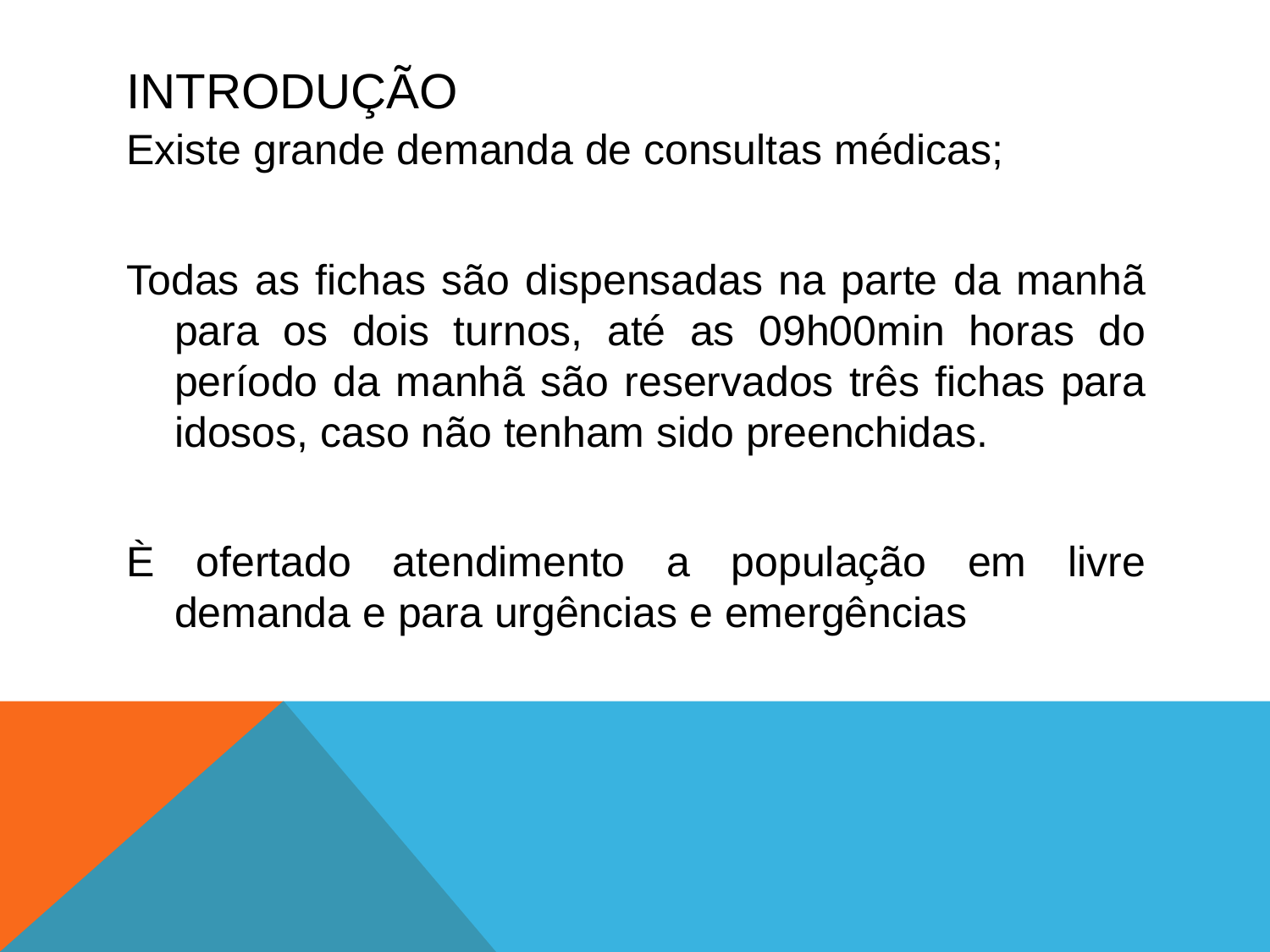

# INTRODUÇÃO
Existe grande demanda de consultas médicas;

Todas as fichas são dispensadas na parte da manhã para os dois turnos, até as 09h00min horas do período da manhã são reservados três fichas para idosos, caso não tenham sido preenchidas.

È ofertado atendimento a população em livre demanda e para urgências e emergências